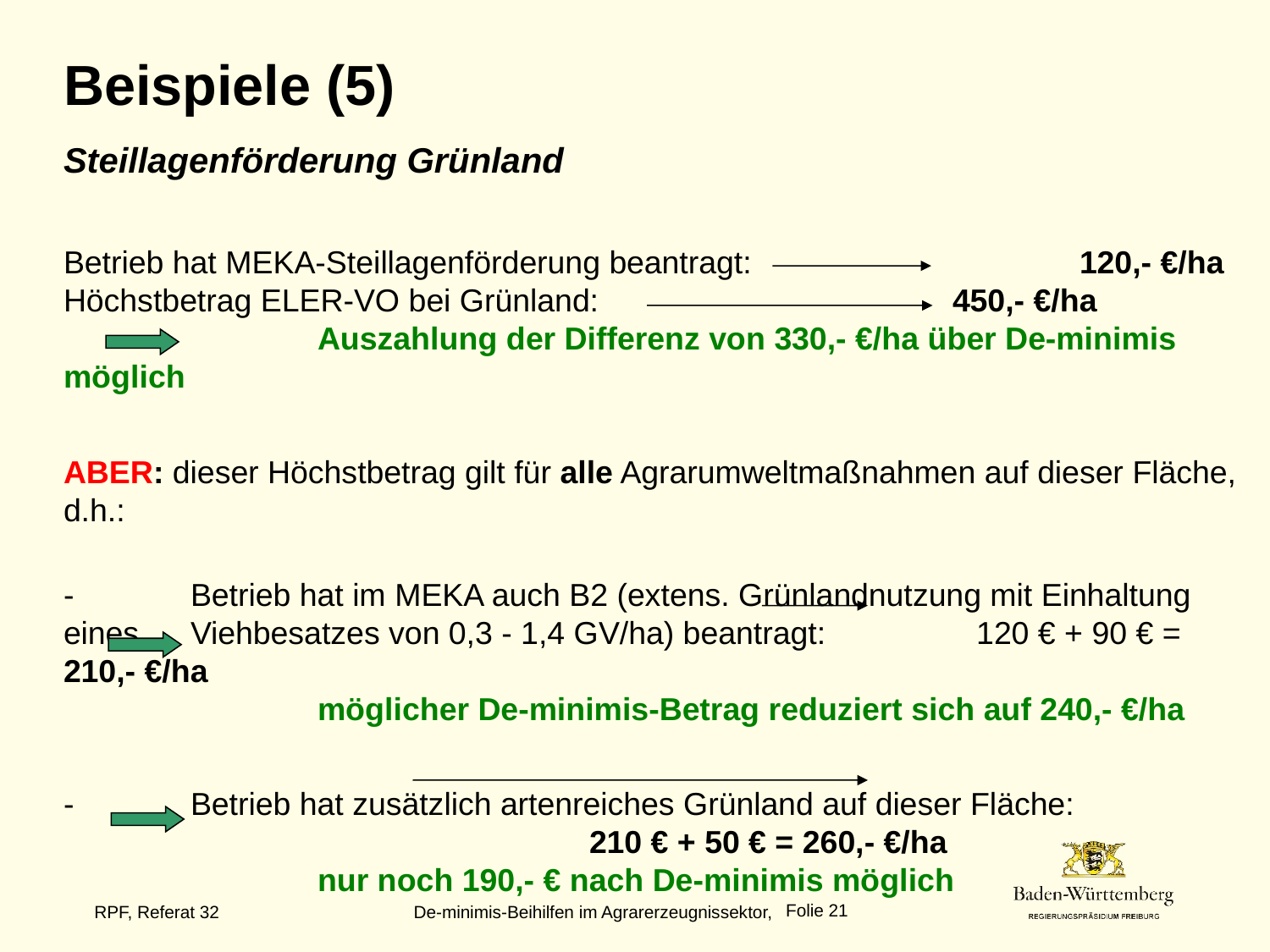

# Beispiele (5)
Steillagenförderung Grünland

Betrieb hat MEKA-Steillagenförderung beantragt:          		120,- €/ha
Höchstbetrag ELER-VO bei Grünland:			450,- €/ha
		Auszahlung der Differenz von 330,- €/ha über De-minimis möglich

ABER: dieser Höchstbetrag gilt für alle Agrarumweltmaßnahmen auf dieser Fläche,
d.h.:

-	Betrieb hat im MEKA auch B2 (extens. Grünlandnutzung mit Einhaltung eines 	Viehbesatzes von 0,3 - 1,4 GV/ha) beantragt:                 120 € + 90 € = 210,- €/ha
		möglicher De-minimis-Betrag reduziert sich auf 240,- €/ha

-	Betrieb hat zusätzlich artenreiches Grünland auf dieser Fläche:
				  210 € + 50 € = 260,- €/ha
		nur noch 190,- € nach De-minimis möglich

Folie 21
RPF, Referat 32                                        De-minimis-Beihilfen im Agrarerzeugnissektor,